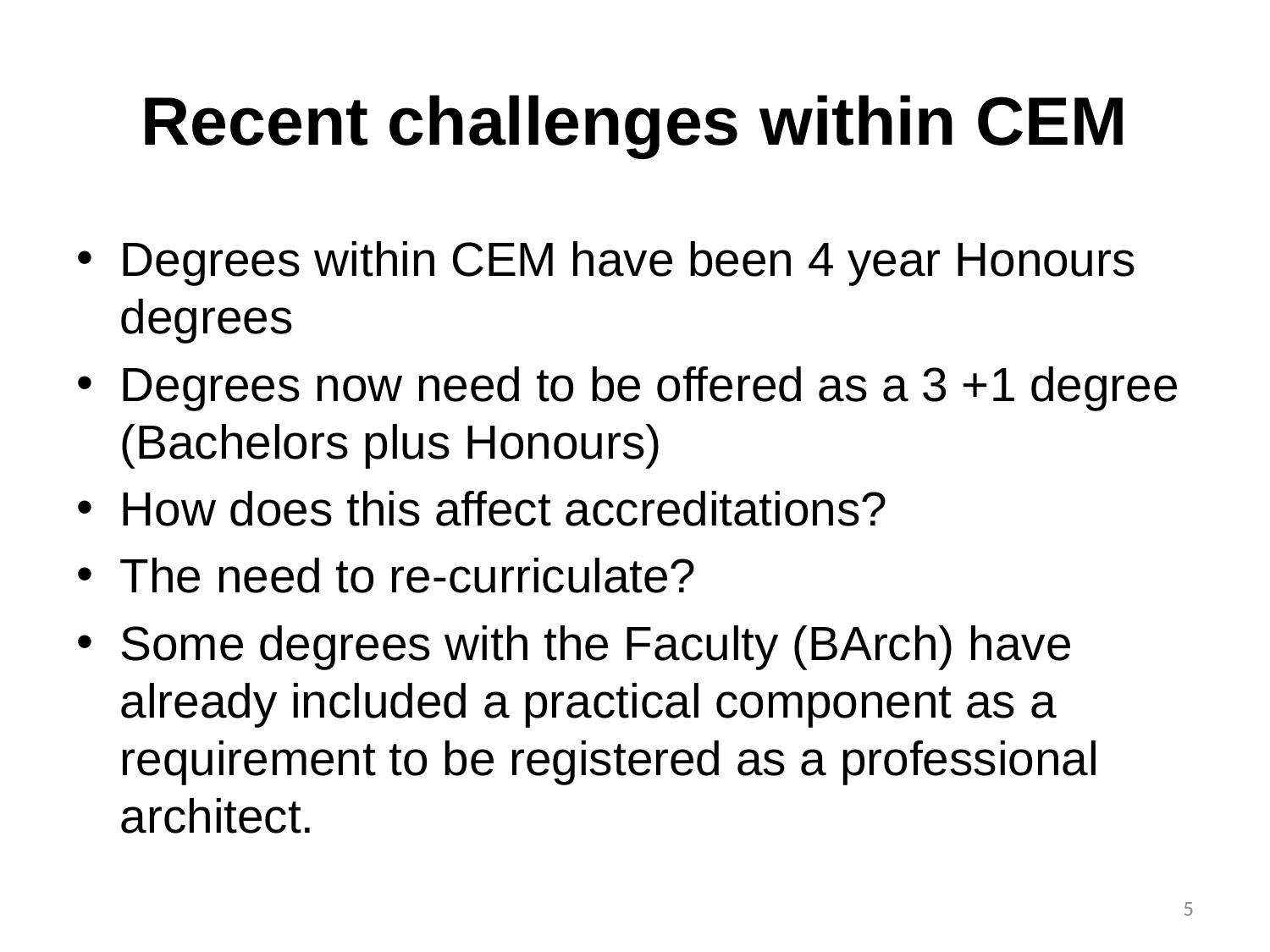

# Recent challenges within CEM
Degrees within CEM have been 4 year Honours degrees
Degrees now need to be offered as a 3 +1 degree (Bachelors plus Honours)
How does this affect accreditations?
The need to re-curriculate?
Some degrees with the Faculty (BArch) have already included a practical component as a requirement to be registered as a professional architect.
5